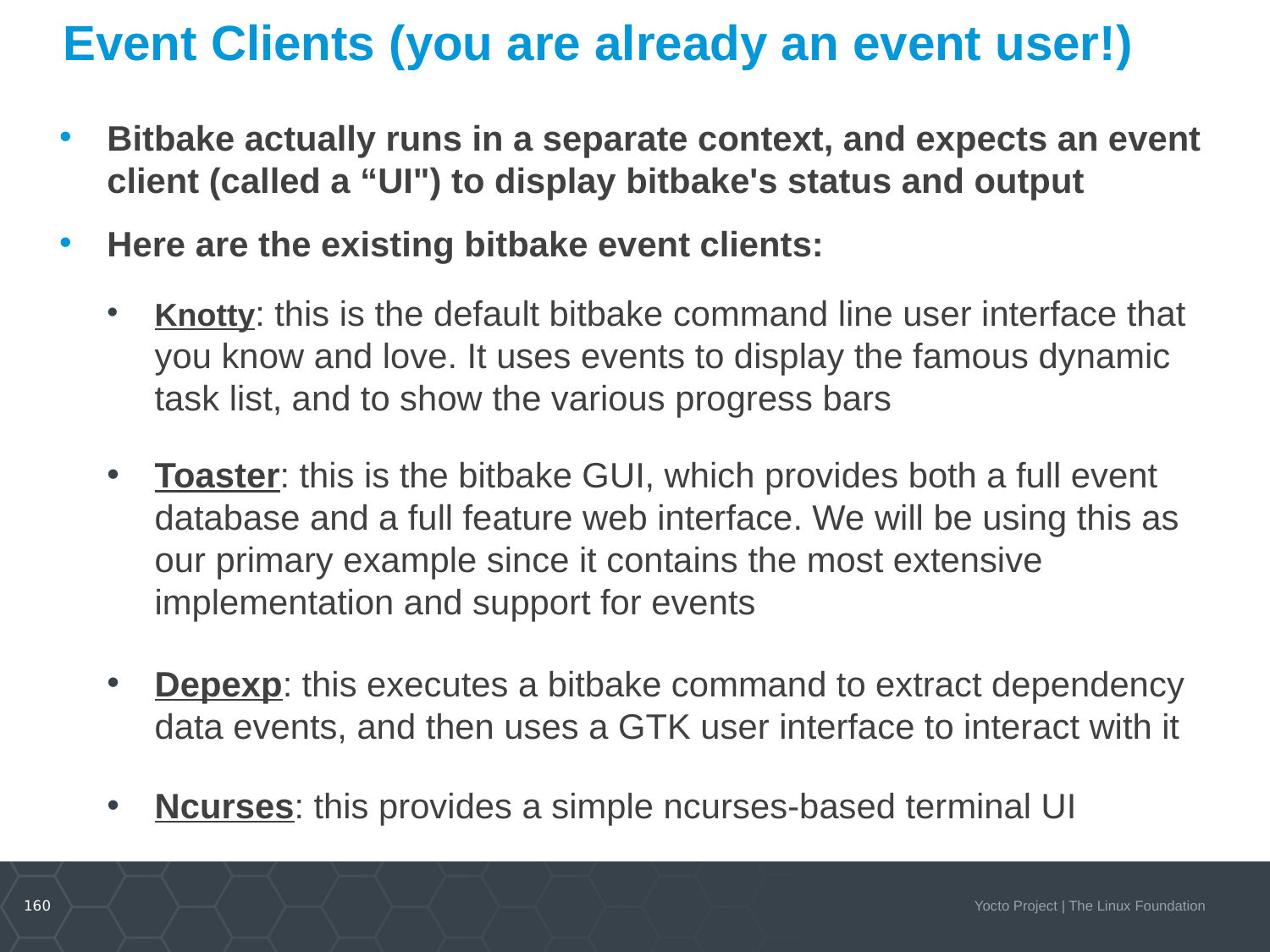

# Event Clients (you are already an event user!)
Bitbake actually runs in a separate context, and expects an event client (called a “UI") to display bitbake's status and output
Here are the existing bitbake event clients:
Knotty: this is the default bitbake command line user interface that you know and love. It uses events to display the famous dynamic task list, and to show the various progress bars
Toaster: this is the bitbake GUI, which provides both a full event database and a full feature web interface. We will be using this as our primary example since it contains the most extensive implementation and support for events
Depexp: this executes a bitbake command to extract dependency data events, and then uses a GTK user interface to interact with it
Ncurses: this provides a simple ncurses-based terminal UI